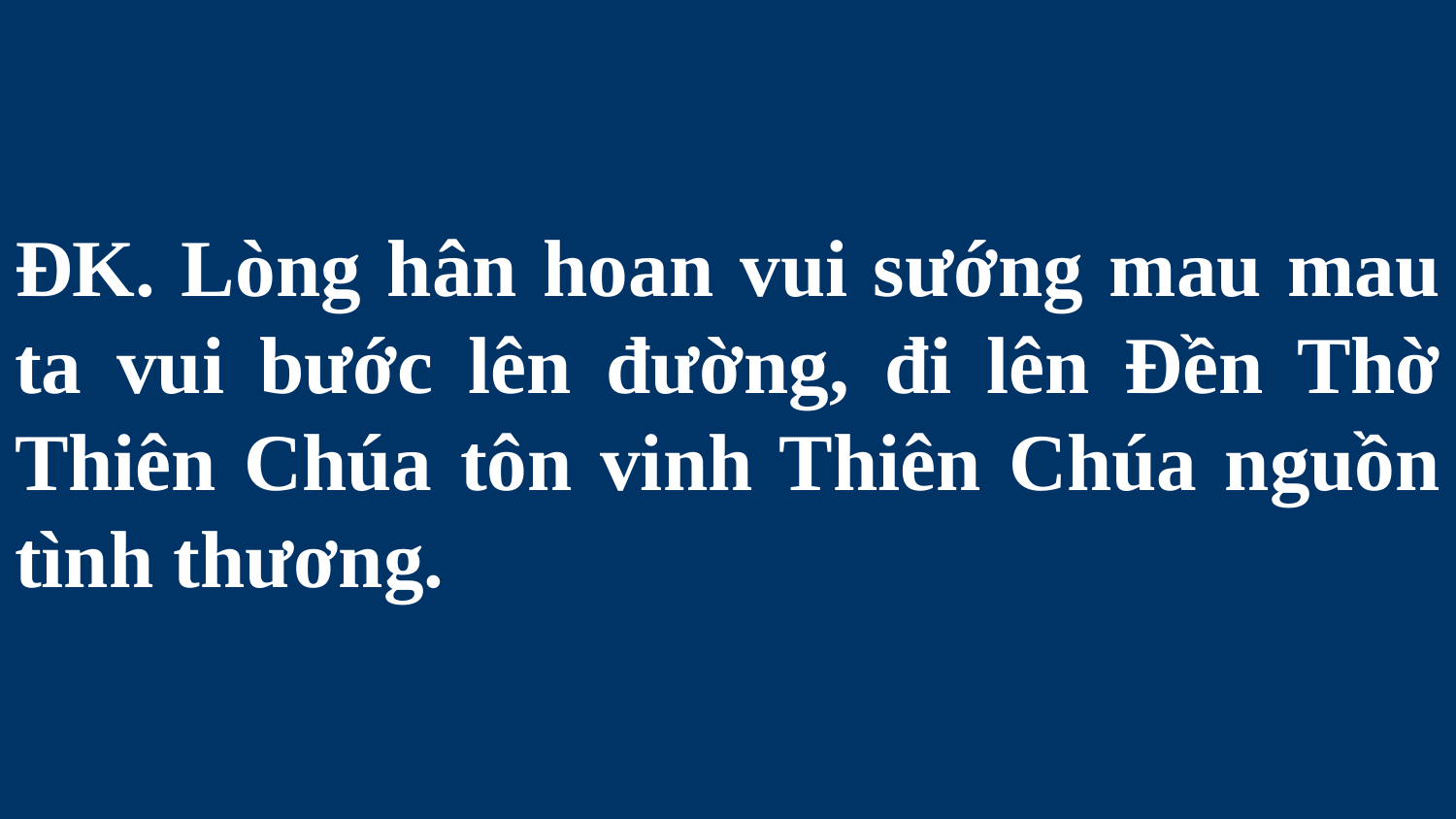

# ĐK. Lòng hân hoan vui sướng mau mau ta vui bước lên đường, đi lên Đền Thờ Thiên Chúa tôn vinh Thiên Chúa nguồn tình thương.